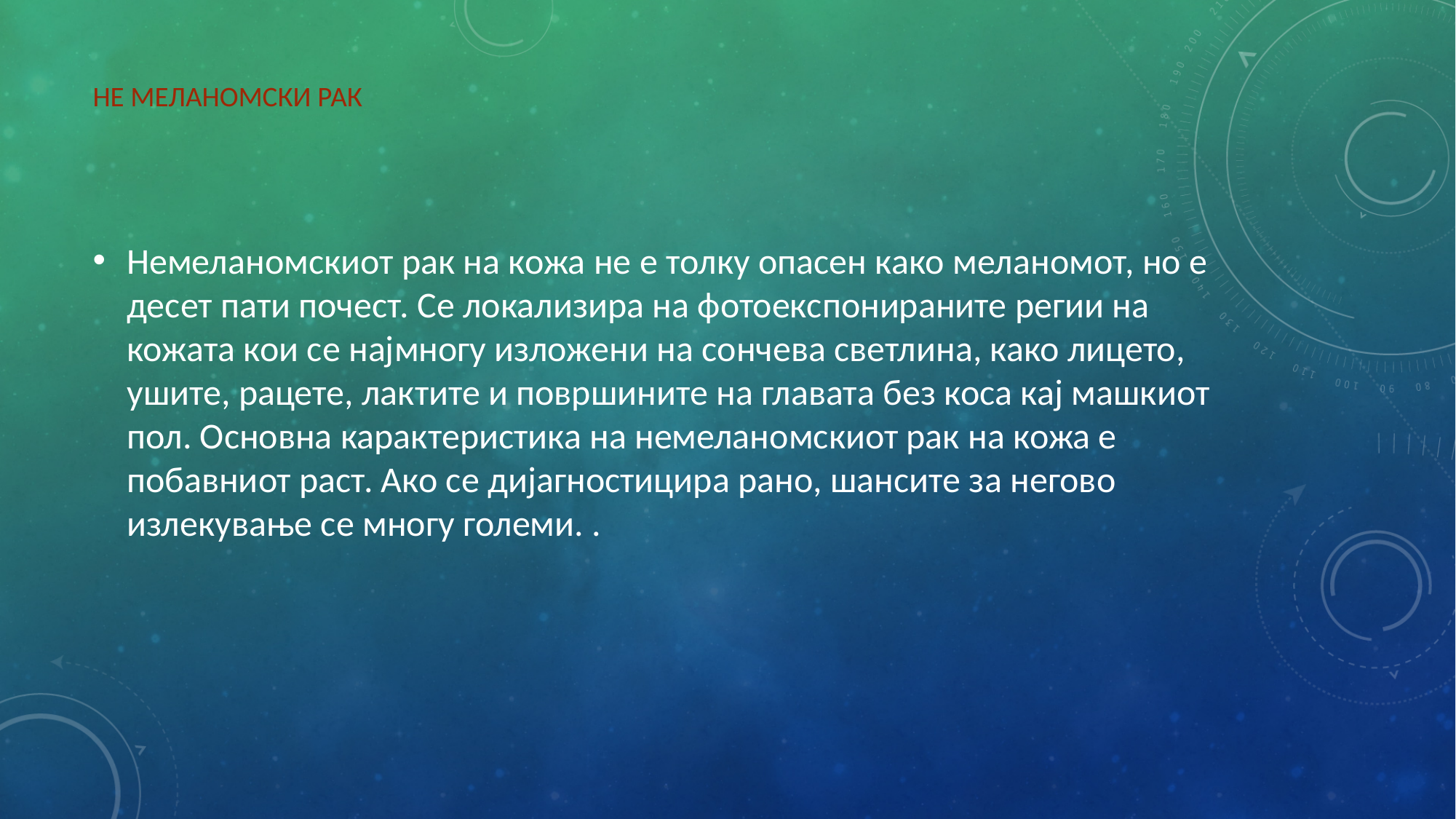

# Не меланомски рак
Немеланомскиот рак на кожа не е толку опасен како меланомот, но е десет пати почест. Се локализира на фотоекспонираните регии на кожата кои се најмногу изложени на сончева светлина, како лицето, ушите, рацете, лактите и површините на главата без коса кај машкиот пол. Основна карактеристика на немеланомскиот рак на кожа е побавниот раст. Ако се дијагностицира рано, шансите за негово излекување се многу големи. .